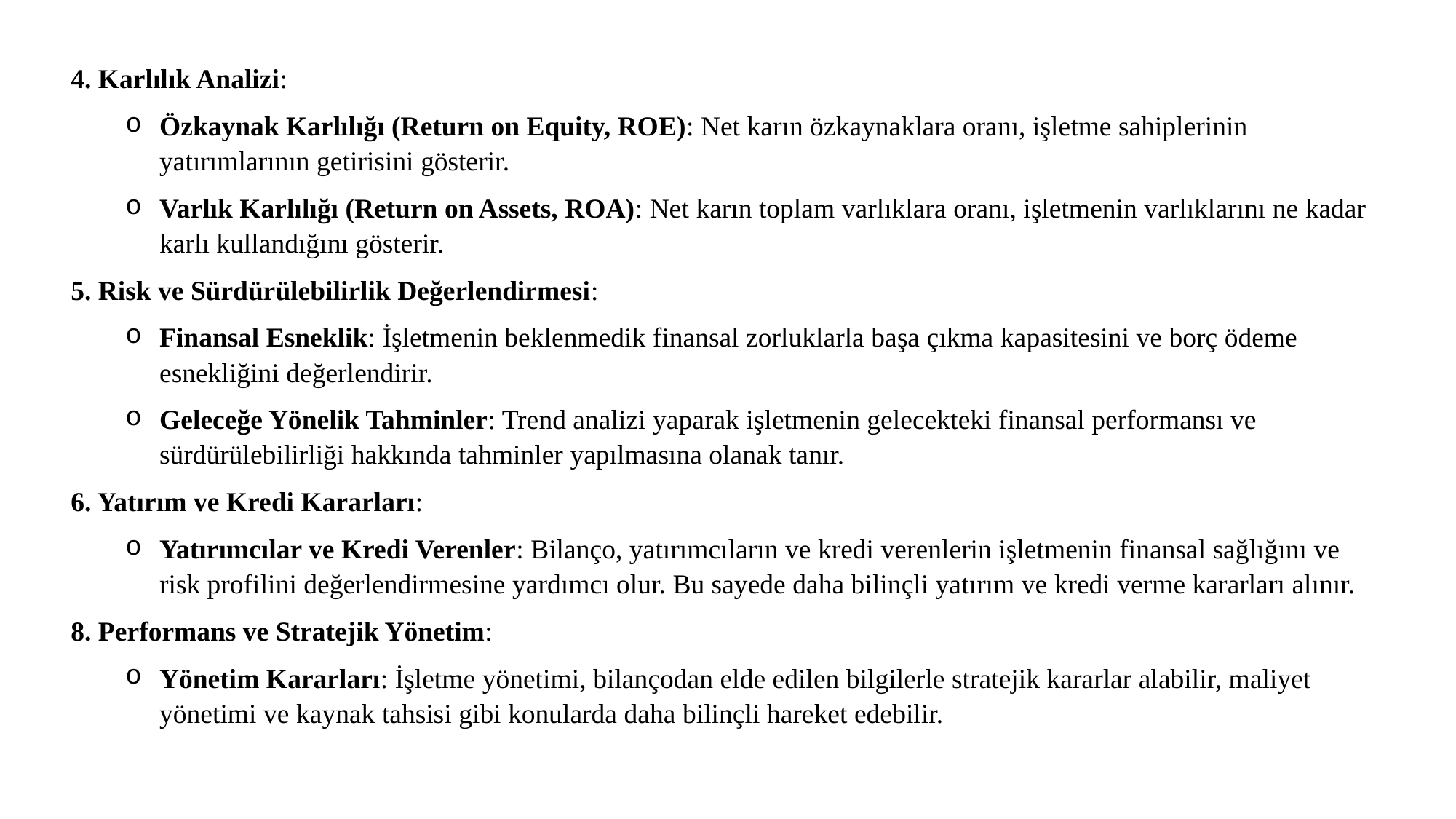

4. Karlılık Analizi:
Özkaynak Karlılığı (Return on Equity, ROE): Net karın özkaynaklara oranı, işletme sahiplerinin yatırımlarının getirisini gösterir.
Varlık Karlılığı (Return on Assets, ROA): Net karın toplam varlıklara oranı, işletmenin varlıklarını ne kadar karlı kullandığını gösterir.
5. Risk ve Sürdürülebilirlik Değerlendirmesi:
Finansal Esneklik: İşletmenin beklenmedik finansal zorluklarla başa çıkma kapasitesini ve borç ödeme esnekliğini değerlendirir.
Geleceğe Yönelik Tahminler: Trend analizi yaparak işletmenin gelecekteki finansal performansı ve sürdürülebilirliği hakkında tahminler yapılmasına olanak tanır.
6. Yatırım ve Kredi Kararları:
Yatırımcılar ve Kredi Verenler: Bilanço, yatırımcıların ve kredi verenlerin işletmenin finansal sağlığını ve risk profilini değerlendirmesine yardımcı olur. Bu sayede daha bilinçli yatırım ve kredi verme kararları alınır.
8. Performans ve Stratejik Yönetim:
Yönetim Kararları: İşletme yönetimi, bilançodan elde edilen bilgilerle stratejik kararlar alabilir, maliyet yönetimi ve kaynak tahsisi gibi konularda daha bilinçli hareket edebilir.